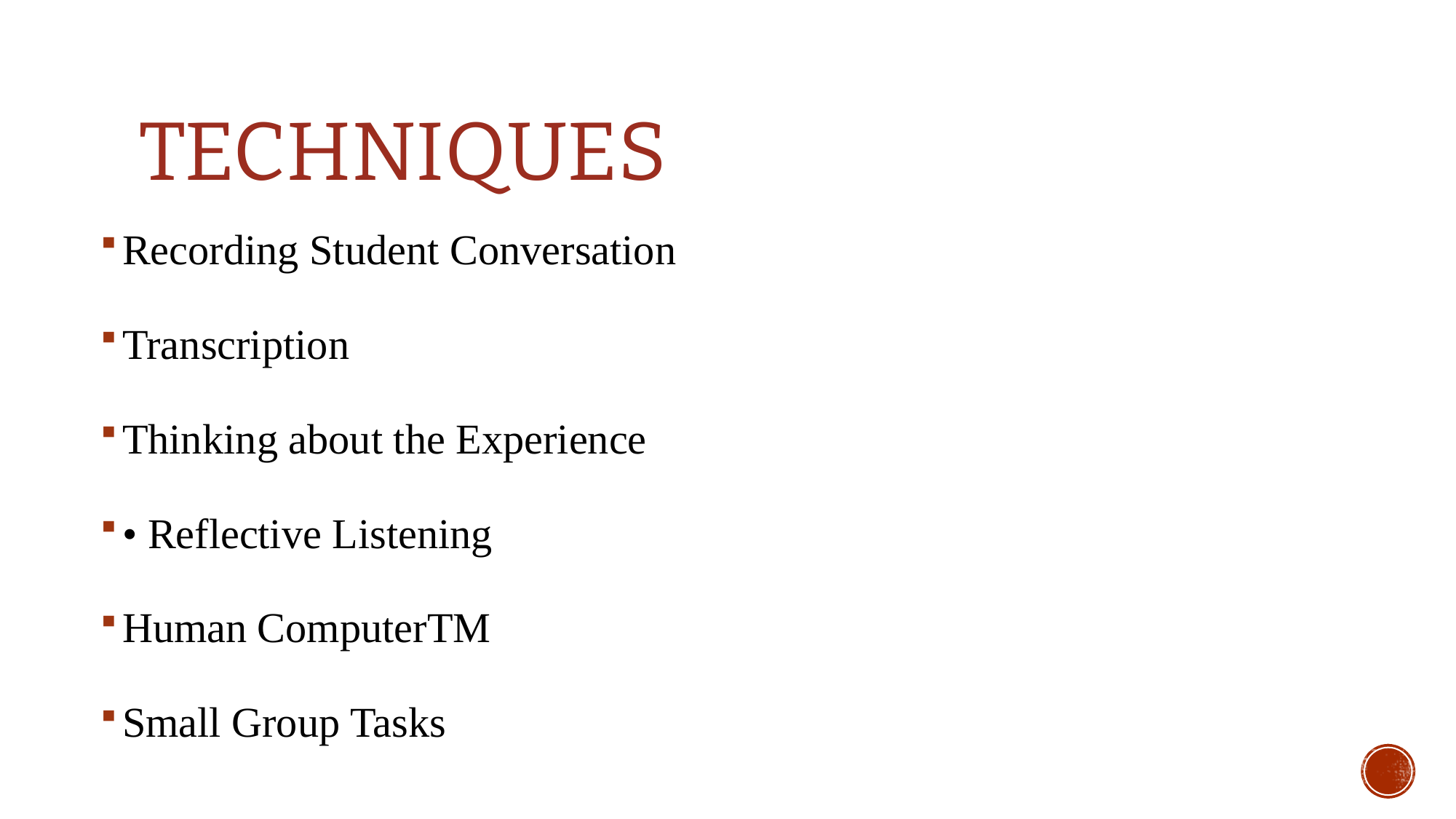

# Techniques
Recording Student Conversation
Transcription
Thinking about the Experience
• Reflective Listening
Human ComputerTM
Small Group Tasks